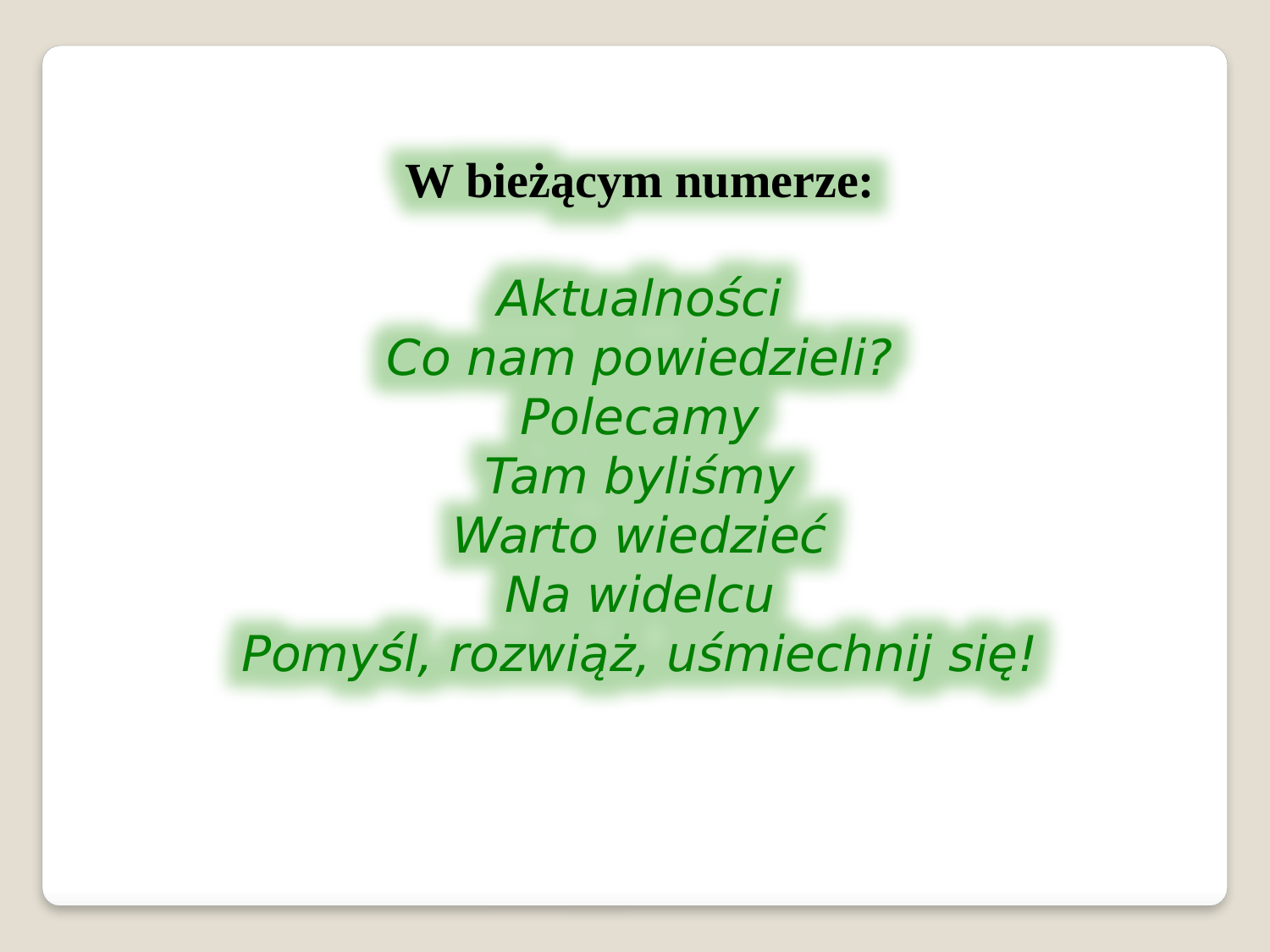

W bieżącym numerze:

Aktualności
Co nam powiedzieli?
Polecamy
Tam byliśmy
Warto wiedzieć
Na widelcu
Pomyśl, rozwiąż, uśmiechnij się!